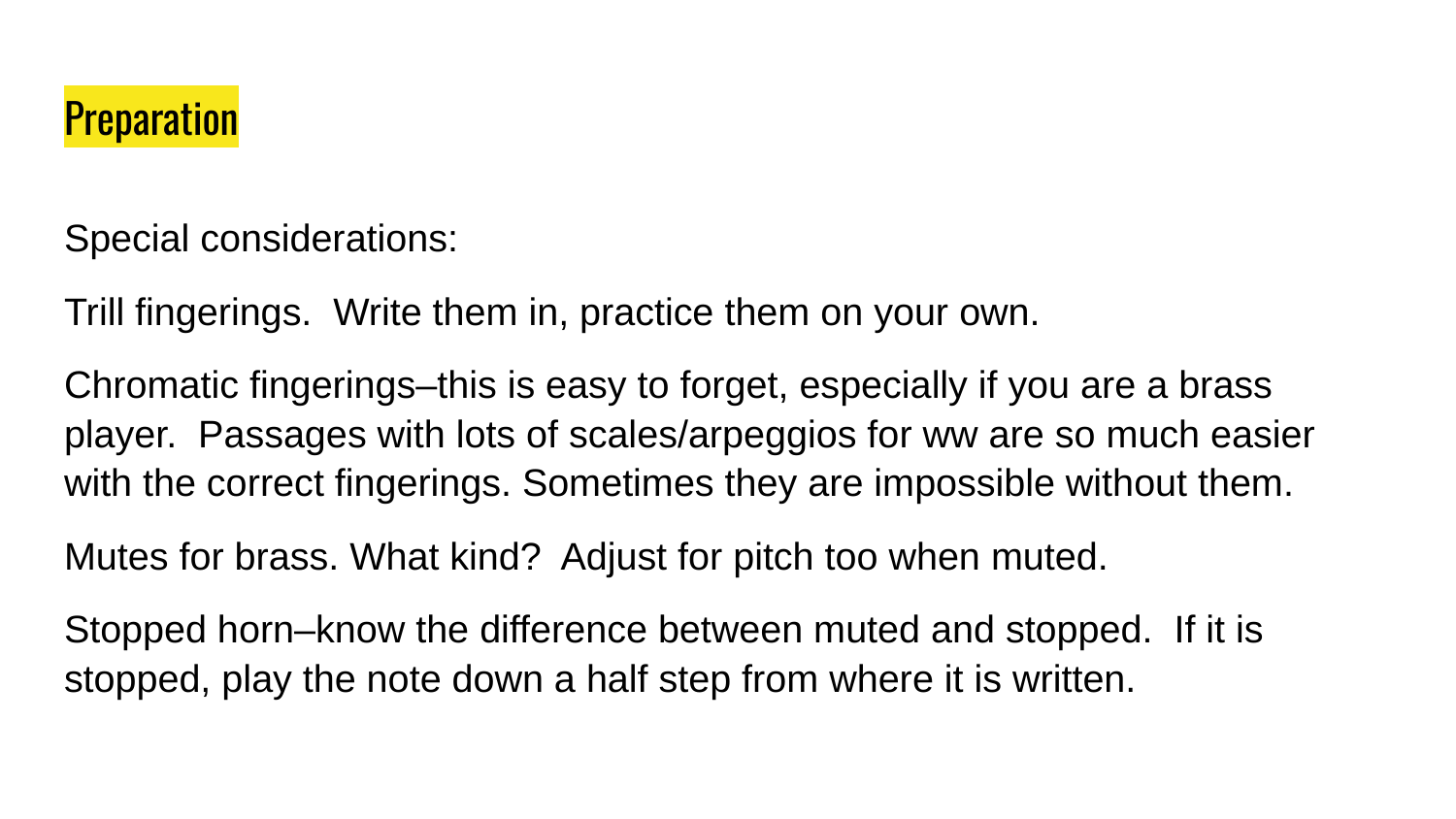

# Preparation
Special considerations:
Trill fingerings.  Write them in, practice them on your own.
Chromatic fingerings–this is easy to forget, especially if you are a brass player.  Passages with lots of scales/arpeggios for ww are so much easier with the correct fingerings. Sometimes they are impossible without them.
Mutes for brass. What kind?  Adjust for pitch too when muted.
Stopped horn–know the difference between muted and stopped.  If it is stopped, play the note down a half step from where it is written.